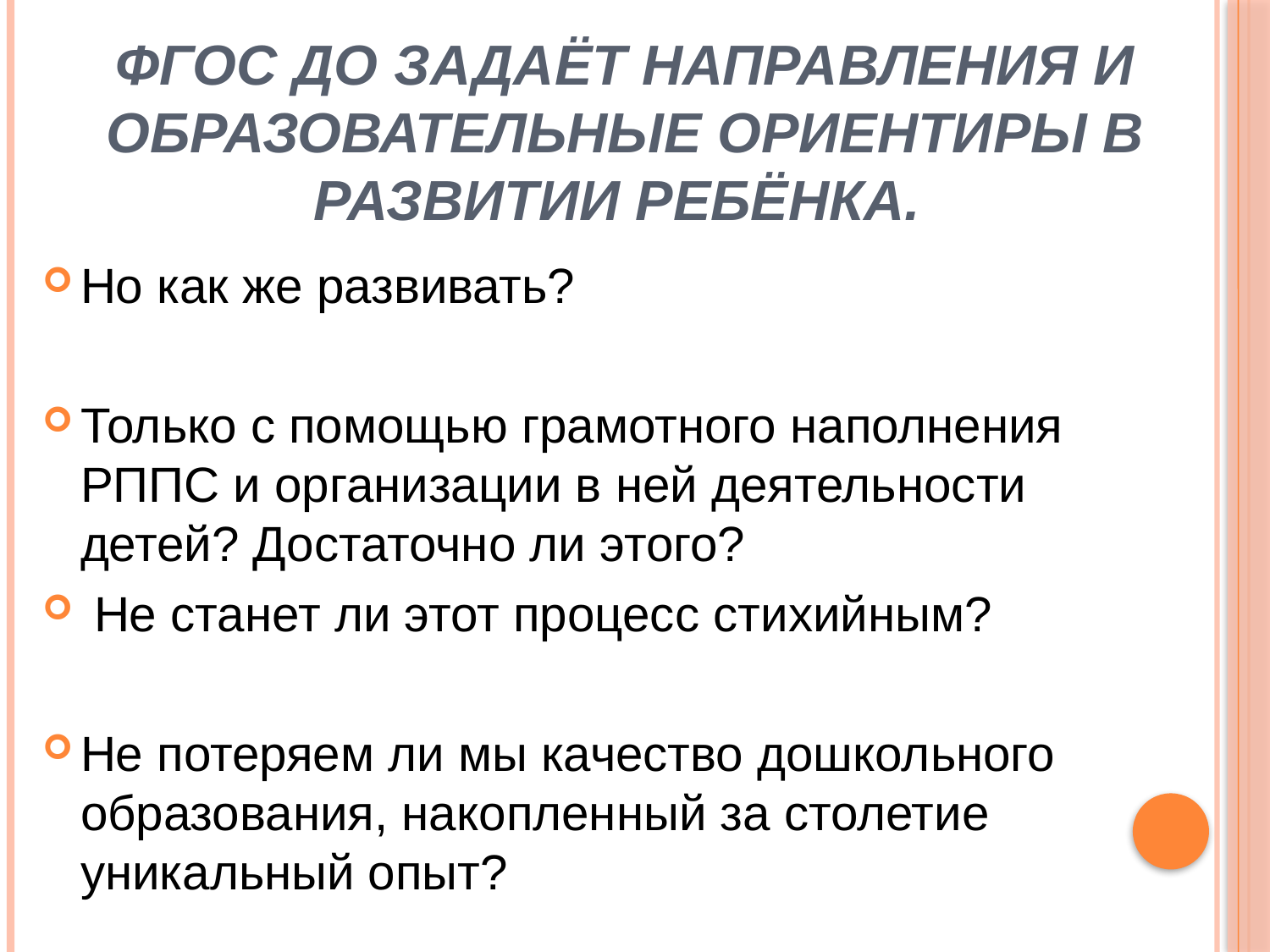

# ФГОС ДО задаёт направления и образовательные ориентиры в развитии ребёнка.
Но как же развивать?

Только с помощью грамотного наполнения РППС и организации в ней деятельности детей? Достаточно ли этого?
 Не станет ли этот процесс стихийным?

Не потеряем ли мы качество дошкольного образования, накопленный за столетие уникальный опыт?